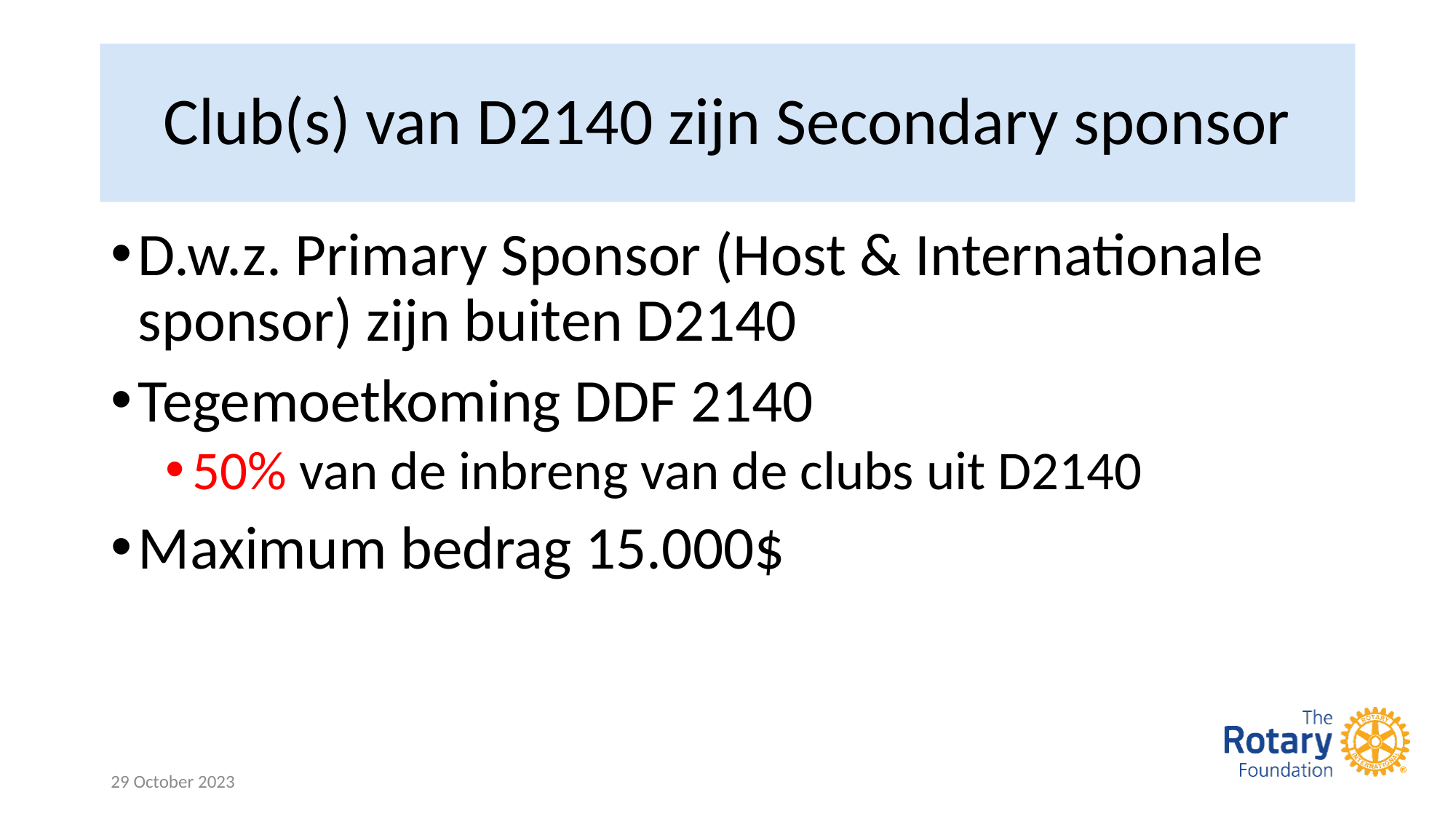

# Club(s) van D2140 zijn Secondary sponsor
D.w.z. Primary Sponsor (Host & Internationale sponsor) zijn buiten D2140
Tegemoetkoming DDF 2140
50% van de inbreng van de clubs uit D2140
Maximum bedrag 15.000$

29 October 2023